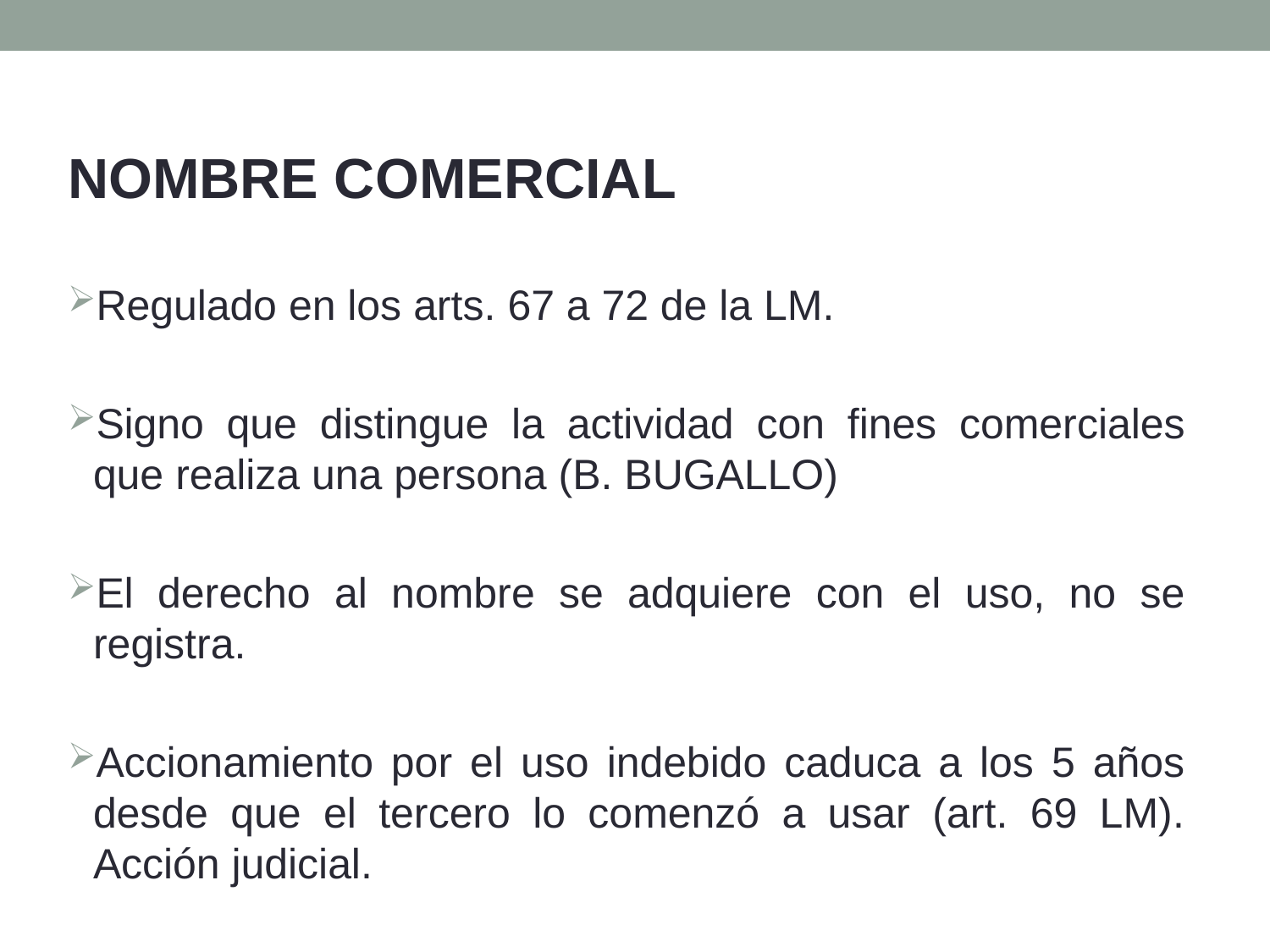

NOMBRE COMERCIAL

Regulado en los arts. 67 a 72 de la LM.

Signo que distingue la actividad con fines comerciales que realiza una persona (B. BUGALLO)

El derecho al nombre se adquiere con el uso, no se registra.

Accionamiento por el uso indebido caduca a los 5 años desde que el tercero lo comenzó a usar (art. 69 LM). Acción judicial.